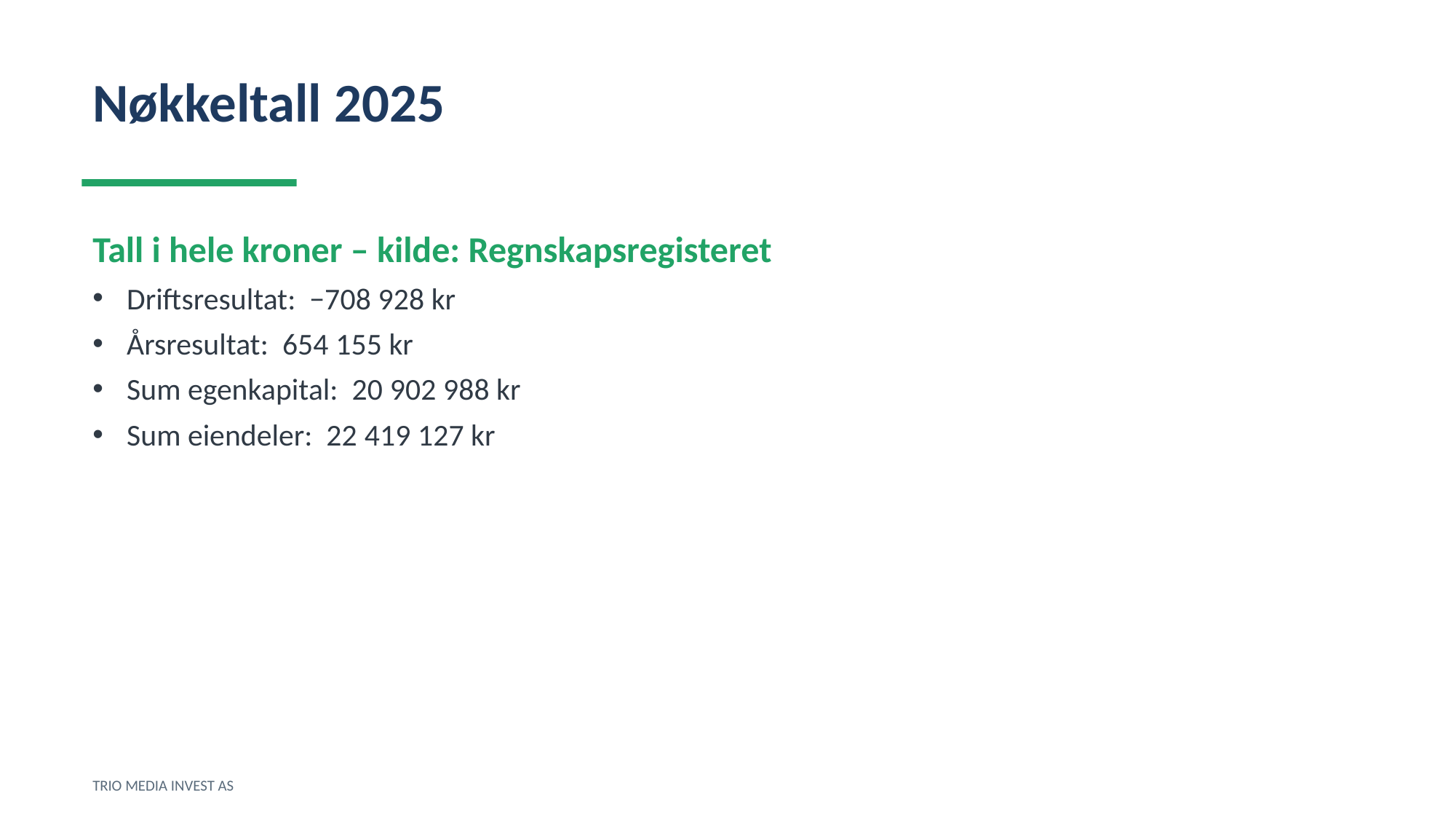

Nøkkeltall 2025

Tall i hele kroner – kilde: Regnskapsregisteret
Driftsresultat:  −708 928 kr
Årsresultat:  654 155 kr
Sum egenkapital:  20 902 988 kr
Sum eiendeler:  22 419 127 kr
TRIO MEDIA INVEST AS